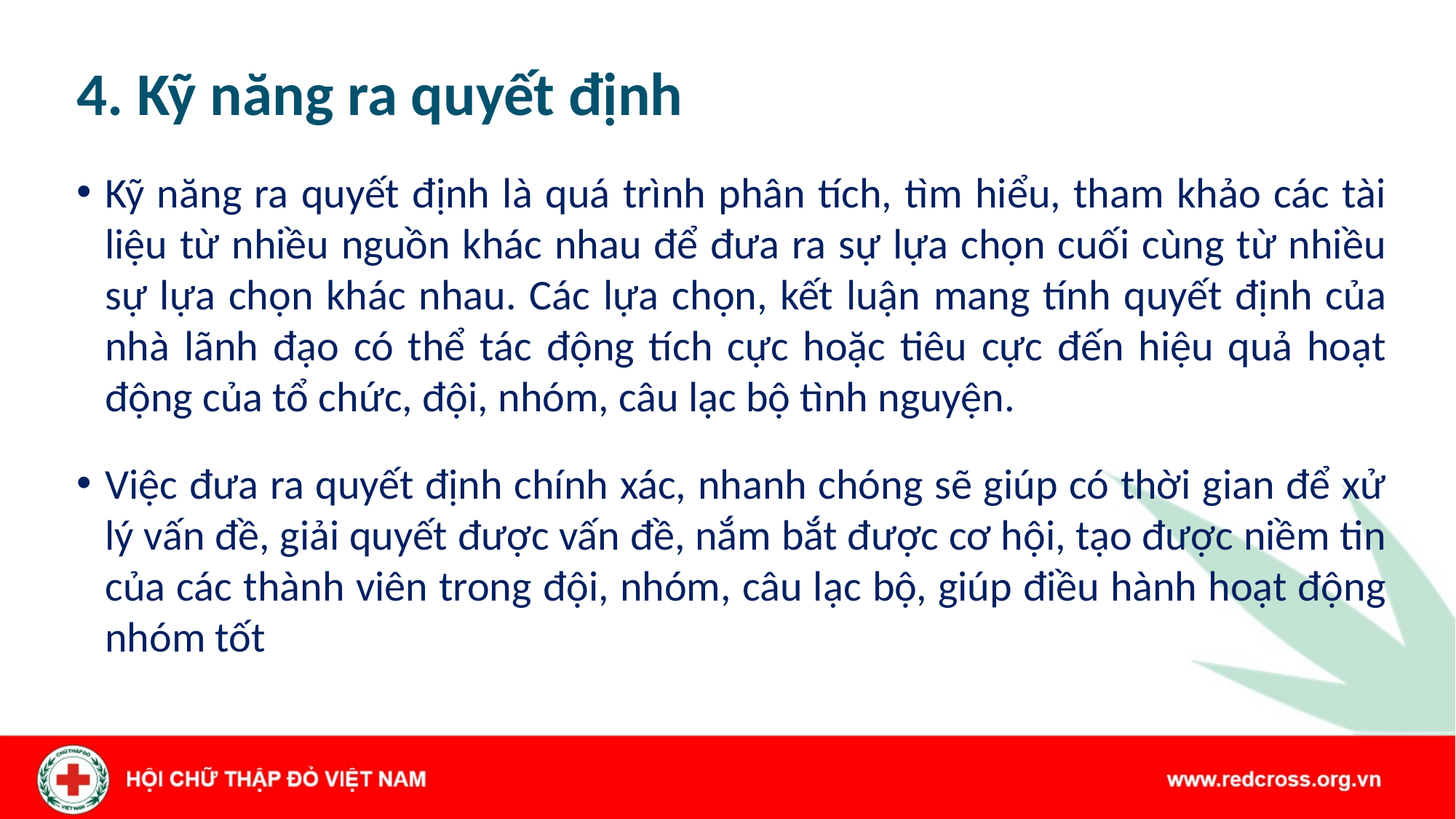

# 4. Kỹ năng ra quyết định
Kỹ năng ra quyết định là quá trình phân tích, tìm hiểu, tham khảo các tài liệu từ nhiều nguồn khác nhau để đưa ra sự lựa chọn cuối cùng từ nhiều sự lựa chọn khác nhau. Các lựa chọn, kết luận mang tính quyết định của nhà lãnh đạo có thể tác động tích cực hoặc tiêu cực đến hiệu quả hoạt động của tổ chức, đội, nhóm, câu lạc bộ tình nguyện.
Việc đưa ra quyết định chính xác, nhanh chóng sẽ giúp có thời gian để xử lý vấn đề, giải quyết được vấn đề, nắm bắt được cơ hội, tạo được niềm tin của các thành viên trong đội, nhóm, câu lạc bộ, giúp điều hành hoạt động nhóm tốt